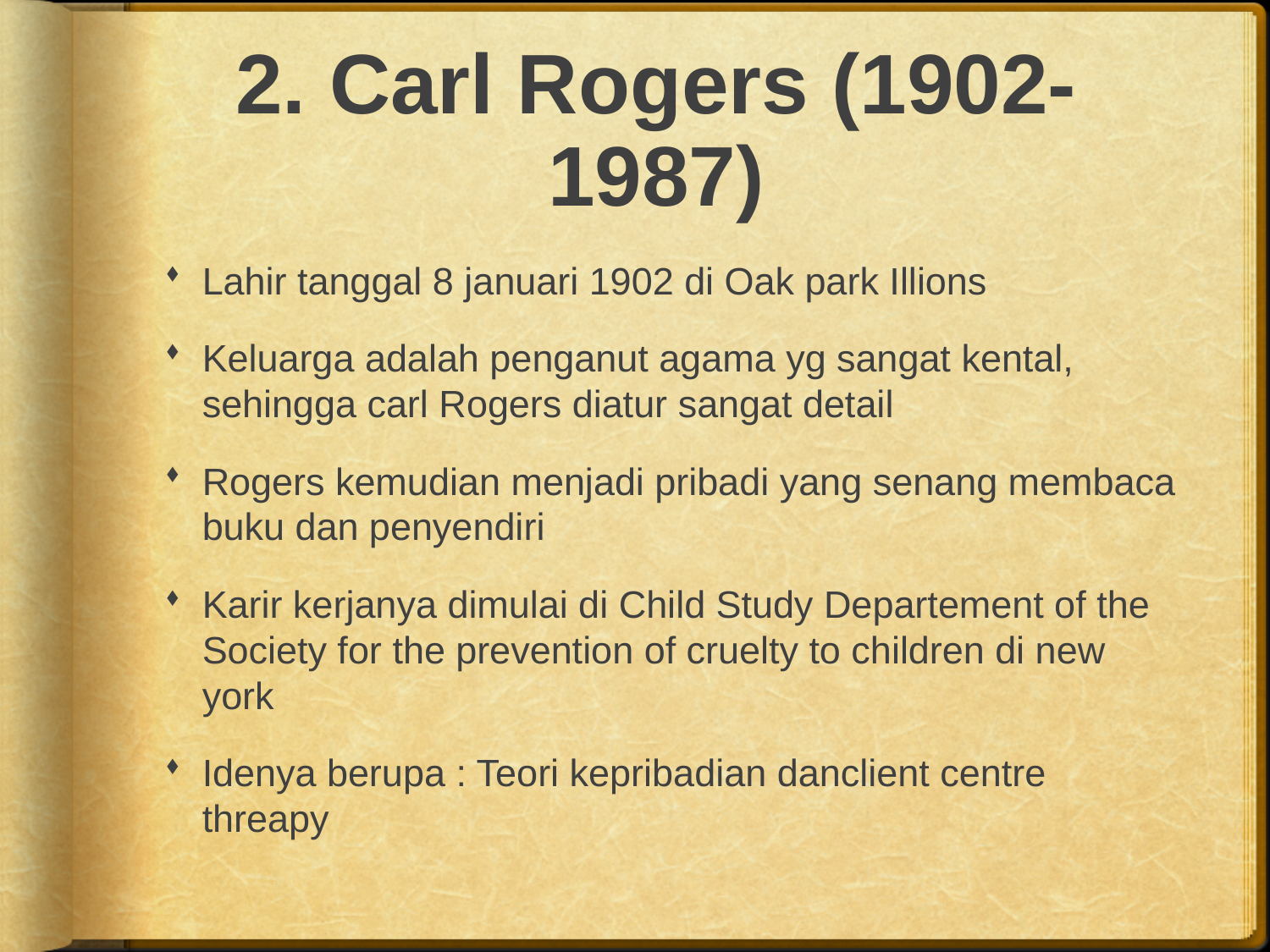

# 2. Carl Rogers (1902-1987)
Lahir tanggal 8 januari 1902 di Oak park Illions
Keluarga adalah penganut agama yg sangat kental, sehingga carl Rogers diatur sangat detail
Rogers kemudian menjadi pribadi yang senang membaca buku dan penyendiri
Karir kerjanya dimulai di Child Study Departement of the Society for the prevention of cruelty to children di new york
Idenya berupa : Teori kepribadian danclient centre threapy